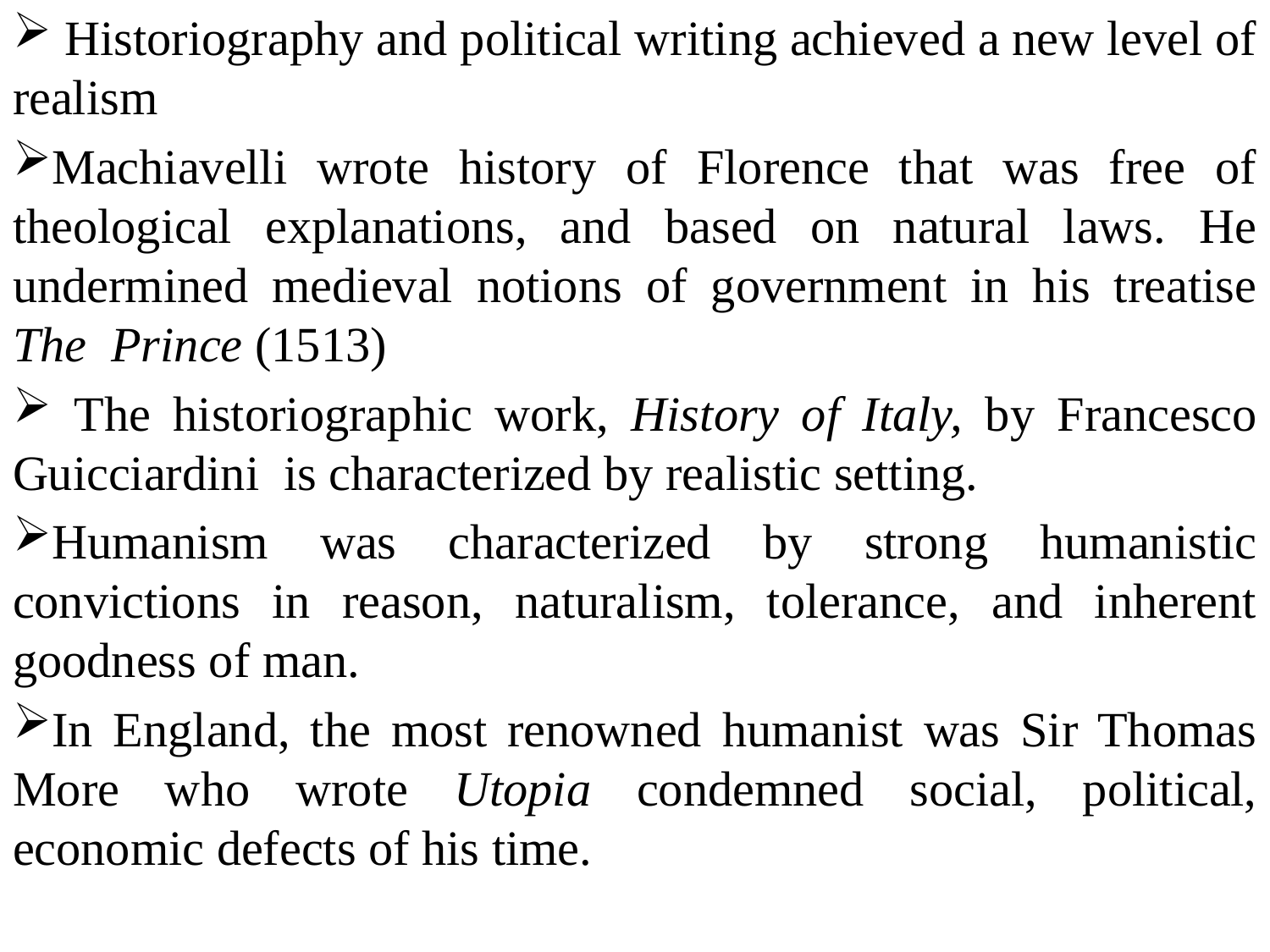

Historiography and political writing achieved a new level of realism
Machiavelli wrote history of Florence that was free of theological explanations, and based on natural laws. He undermined medieval notions of government in his treatise The  Prince (1513)
 The historiographic work, History of Italy, by Francesco Guicciardini  is characterized by realistic setting.
Humanism was characterized by strong humanistic convictions in reason, naturalism, tolerance, and inherent goodness of man.
In England, the most renowned humanist was Sir Thomas More who wrote Utopia condemned social, political, economic defects of his time.
# .